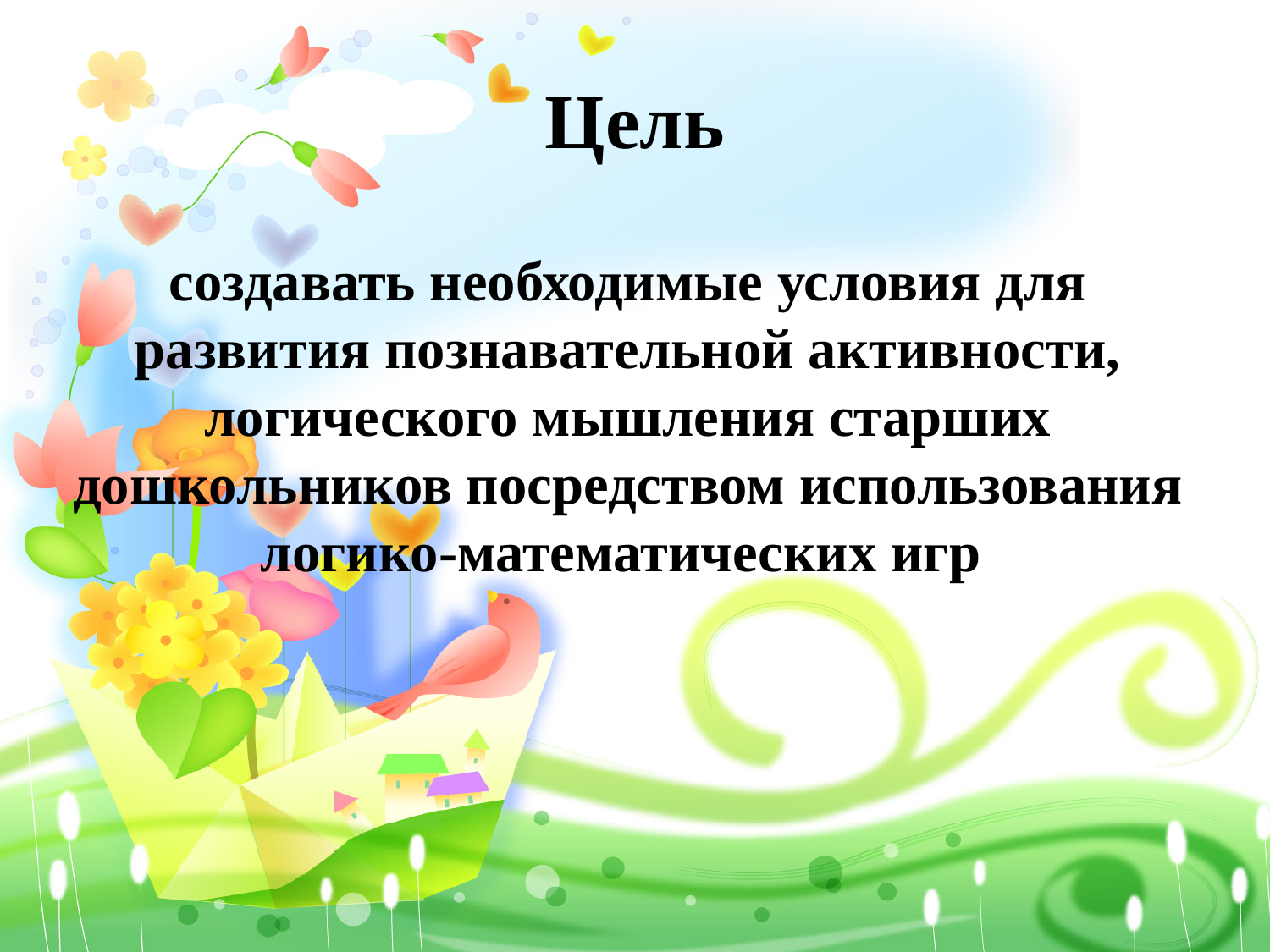

# Цель
создавать необходимые условия для развития познавательной активности, логического мышления старших дошкольников посредством использования логико-математических игр